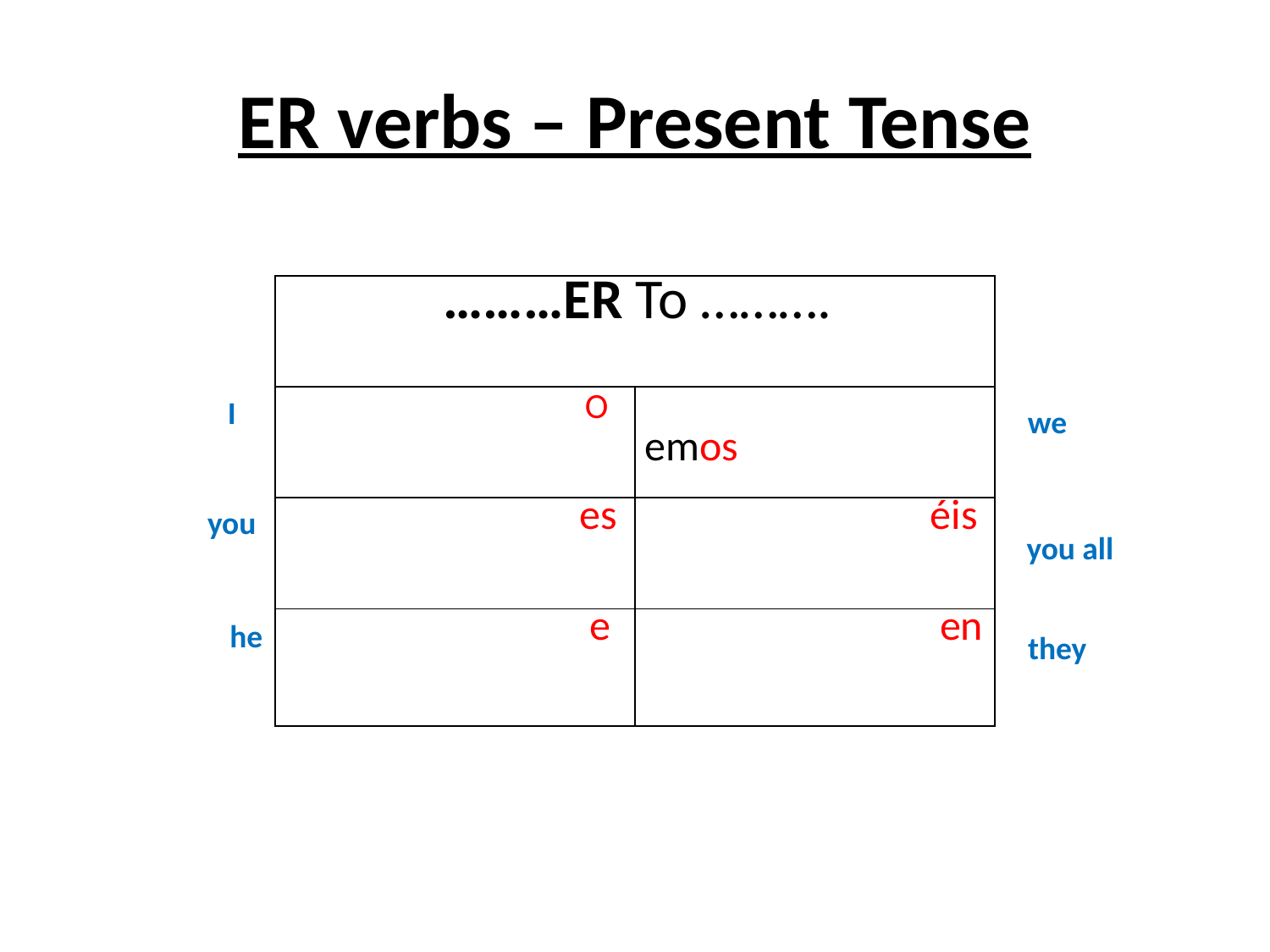

# ER verbs – Present Tense
| ………ER To ………. |  |
| --- | --- |
| O | emos |
| es | éis |
| e | en |
I
we
you
you all
he
they